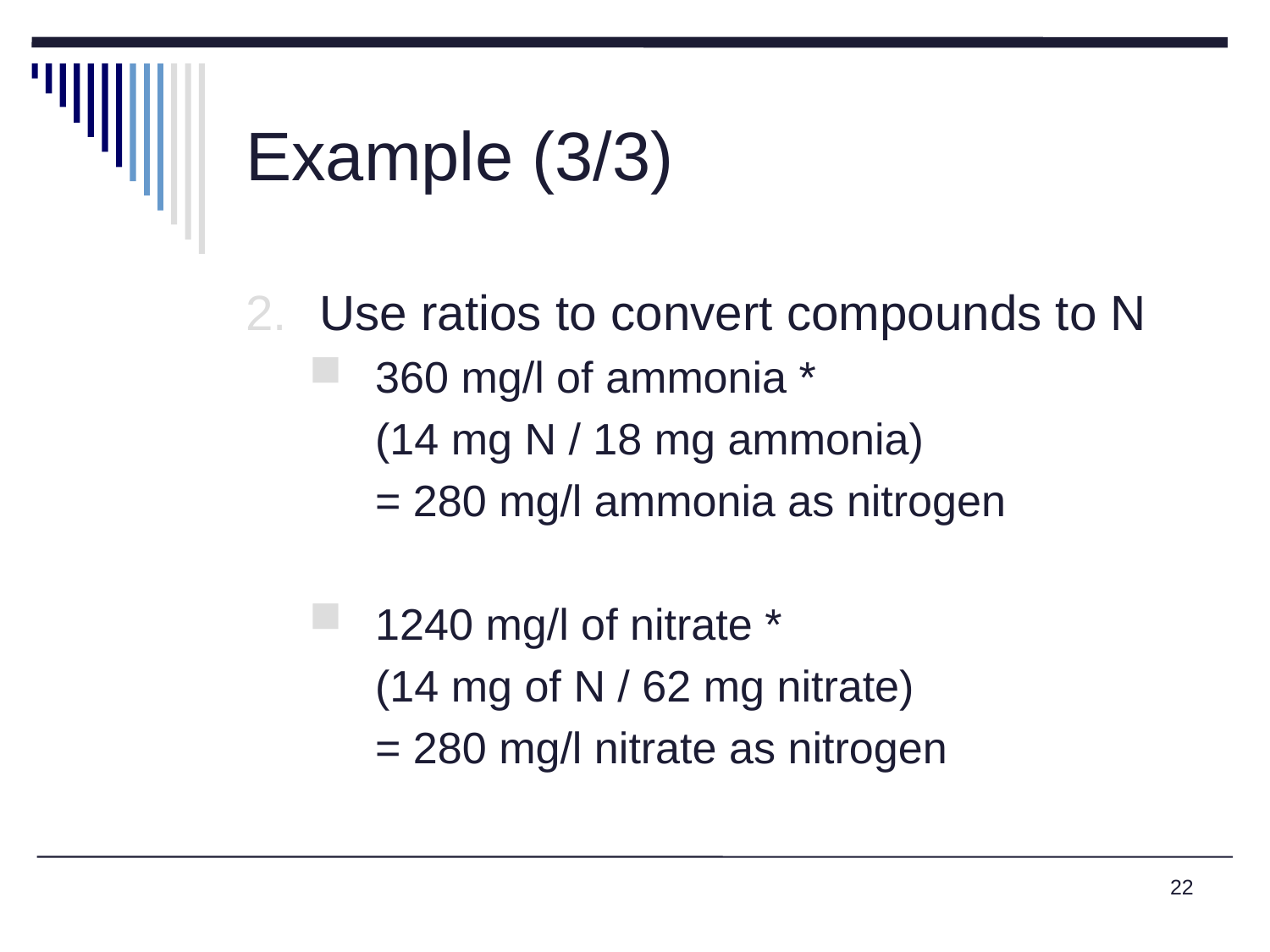

# Example (3/3)
Use ratios to convert compounds to N
360 mg/l of ammonia *
	(14 mg N / 18 mg ammonia)
	= 280 mg/l ammonia as nitrogen

1240 mg/l of nitrate *
	(14 mg of N / 62 mg nitrate)
	= 280 mg/l nitrate as nitrogen

22